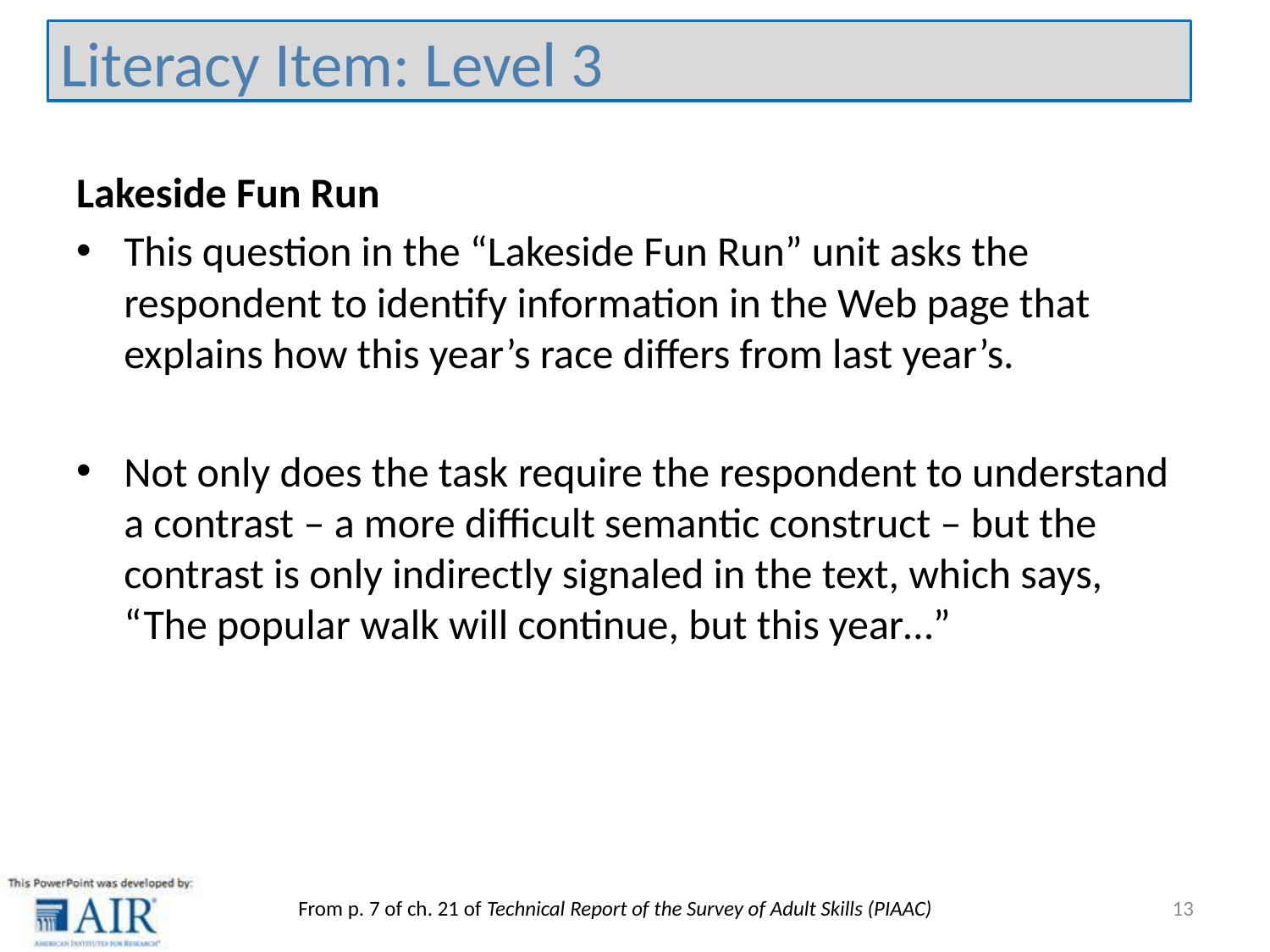

Literacy Item: Level 3
Lakeside Fun Run
This question in the “Lakeside Fun Run” unit asks the respondent to identify information in the Web page that explains how this year’s race differs from last year’s.

Not only does the task require the respondent to understand a contrast – a more difficult semantic construct – but the contrast is only indirectly signaled in the text, which says, “The popular walk will continue, but this year…”
13
From p. 7 of ch. 21 of Technical Report of the Survey of Adult Skills (PIAAC)